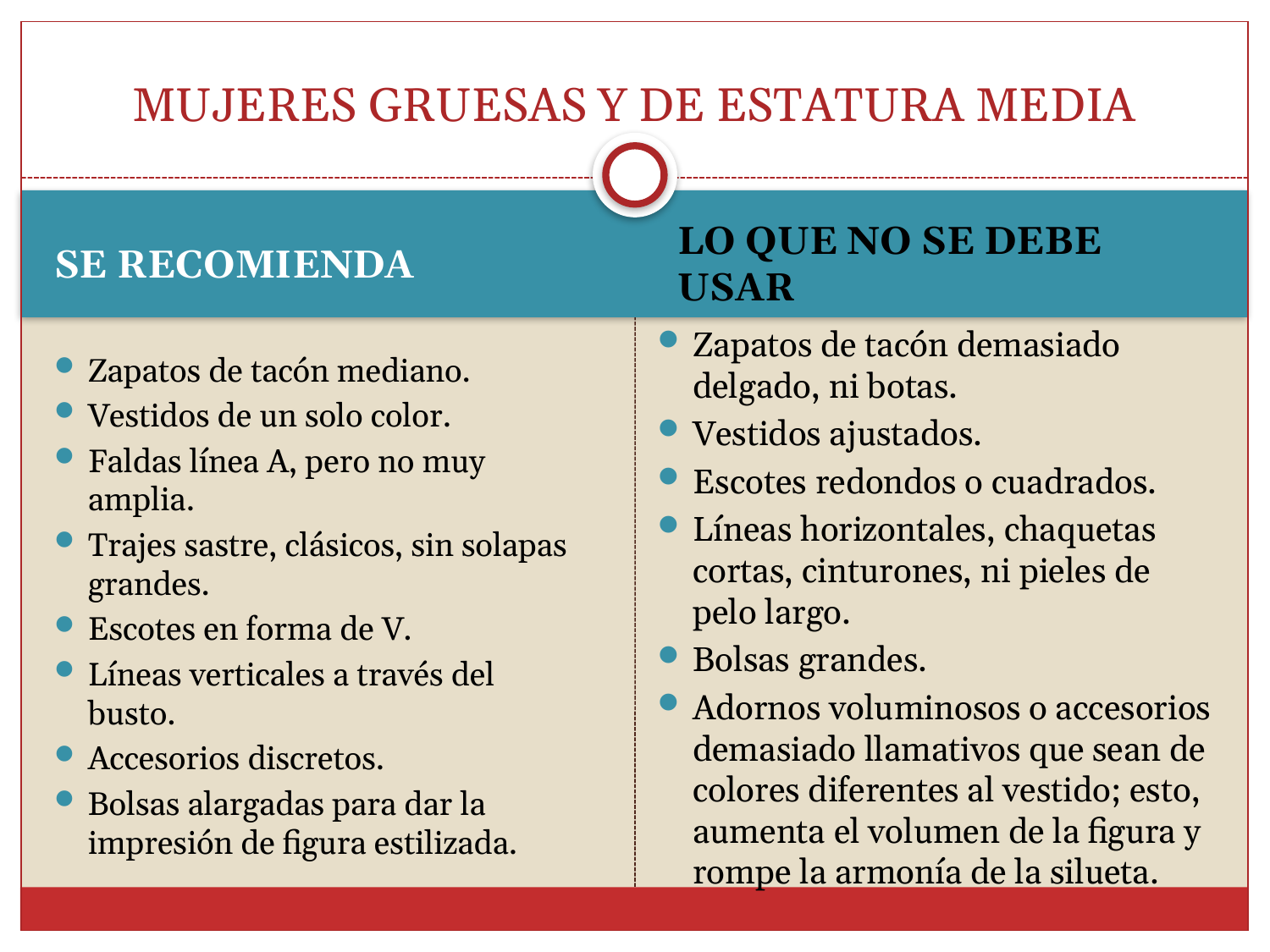

# MUJERES GRUESAS Y DE ESTATURA MEDIA
SE RECOMIENDA
LO QUE NO SE DEBE USAR
Zapatos de tacón demasiado delgado, ni botas.
Vestidos ajustados.
Escotes redondos o cuadrados.
Líneas horizontales, chaquetas cortas, cinturones, ni pieles de pelo largo.
Bolsas grandes.
Adornos voluminosos o accesorios demasiado llamativos que sean de colores diferentes al vestido; esto, aumenta el volumen de la figura y rompe la armonía de la silueta.
Zapatos de tacón mediano.
Vestidos de un solo color.
Faldas línea A, pero no muy amplia.
Trajes sastre, clásicos, sin solapas grandes.
Escotes en forma de V.
Líneas verticales a través del busto.
Accesorios discretos.
Bolsas alargadas para dar la impresión de figura estilizada.